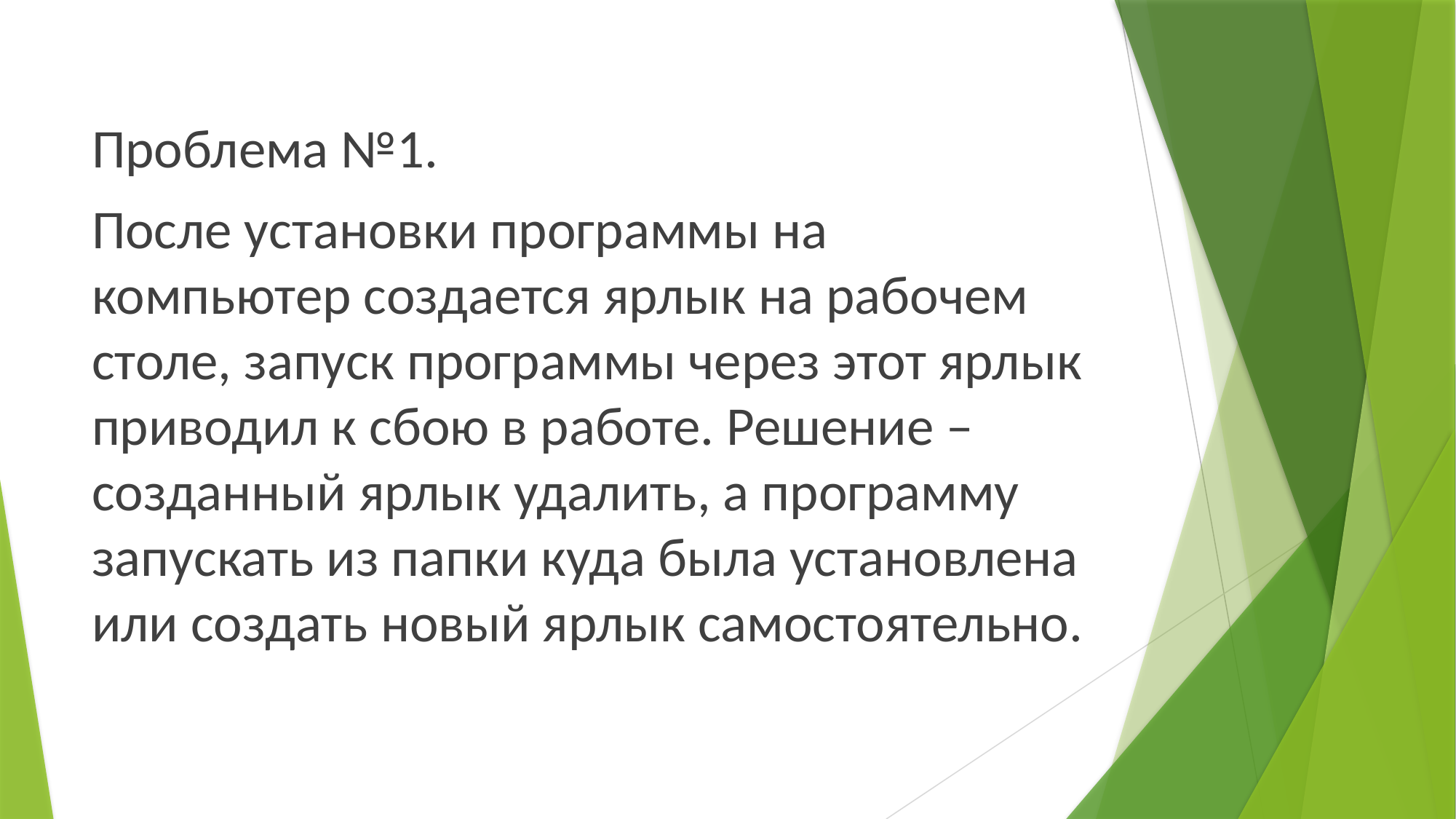

Проблема №1.
После установки программы на компьютер создается ярлык на рабочем столе, запуск программы через этот ярлык приводил к сбою в работе. Решение – созданный ярлык удалить, а программу запускать из папки куда была установлена или создать новый ярлык самостоятельно.